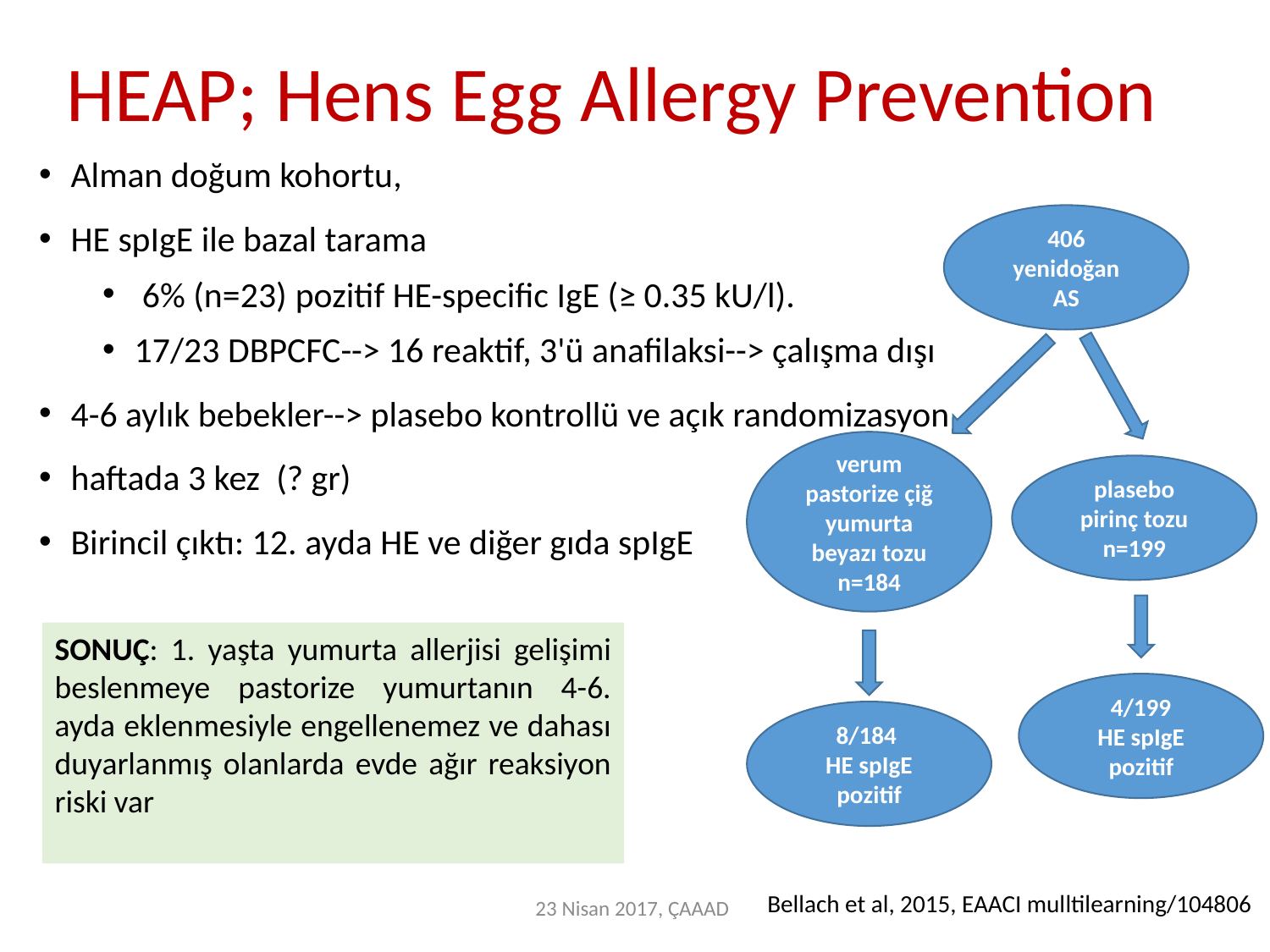

# HEAP; Hens Egg Allergy Prevention
Alman doğum kohortu,
HE spIgE ile bazal tarama
 6% (n=23) pozitif HE-specific IgE (≥ 0.35 kU/l).
17/23 DBPCFC--> 16 reaktif, 3'ü anafilaksi--> çalışma dışı
4-6 aylık bebekler--> plasebo kontrollü ve açık randomizasyon
haftada 3 kez  (? gr)
Birincil çıktı: 12. ayda HE ve diğer gıda spIgE

406 yenidoğan
AS

verum
pastorize çiğ yumurta beyazı tozu
n=184
plasebo
pirinç tozu
n=199

SONUÇ: 1. yaşta yumurta allerjisi gelişimi beslenmeye pastorize yumurtanın 4-6. ayda eklenmesiyle engellenemez ve dahası duyarlanmış olanlarda evde ağır reaksiyon riski var

4/199
HE spIgE pozitif
8/184
HE spIgE pozitif
Bellach et al, 2015, EAACI mulltilearning/104806
23 Nisan 2017, ÇAAAD